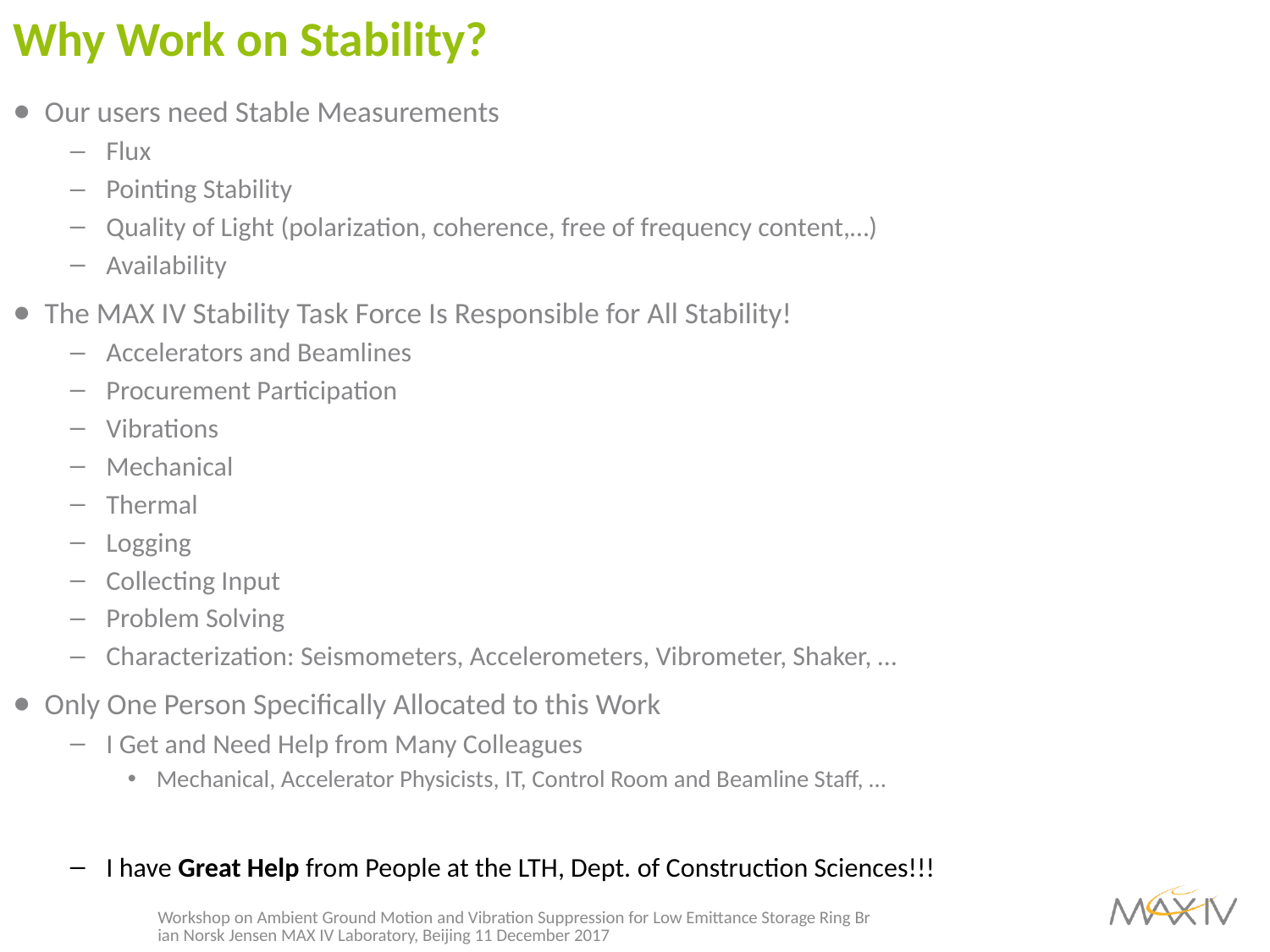

# Why Work on Stability?
Our users need Stable Measurements
Flux
Pointing Stability
Quality of Light (polarization, coherence, free of frequency content,…)
Availability
The MAX IV Stability Task Force Is Responsible for All Stability!
Accelerators and Beamlines
Procurement Participation
Vibrations
Mechanical
Thermal
Logging
Collecting Input
Problem Solving
Characterization: Seismometers, Accelerometers, Vibrometer, Shaker, …
Only One Person Specifically Allocated to this Work
I Get and Need Help from Many Colleagues
Mechanical, Accelerator Physicists, IT, Control Room and Beamline Staff, …

I have Great Help from People at the LTH, Dept. of Construction Sciences!!!
Workshop on Ambient Ground Motion and Vibration Suppression for Low Emittance Storage Ring Brian Norsk Jensen MAX IV Laboratory, Beijing 11 December 2017